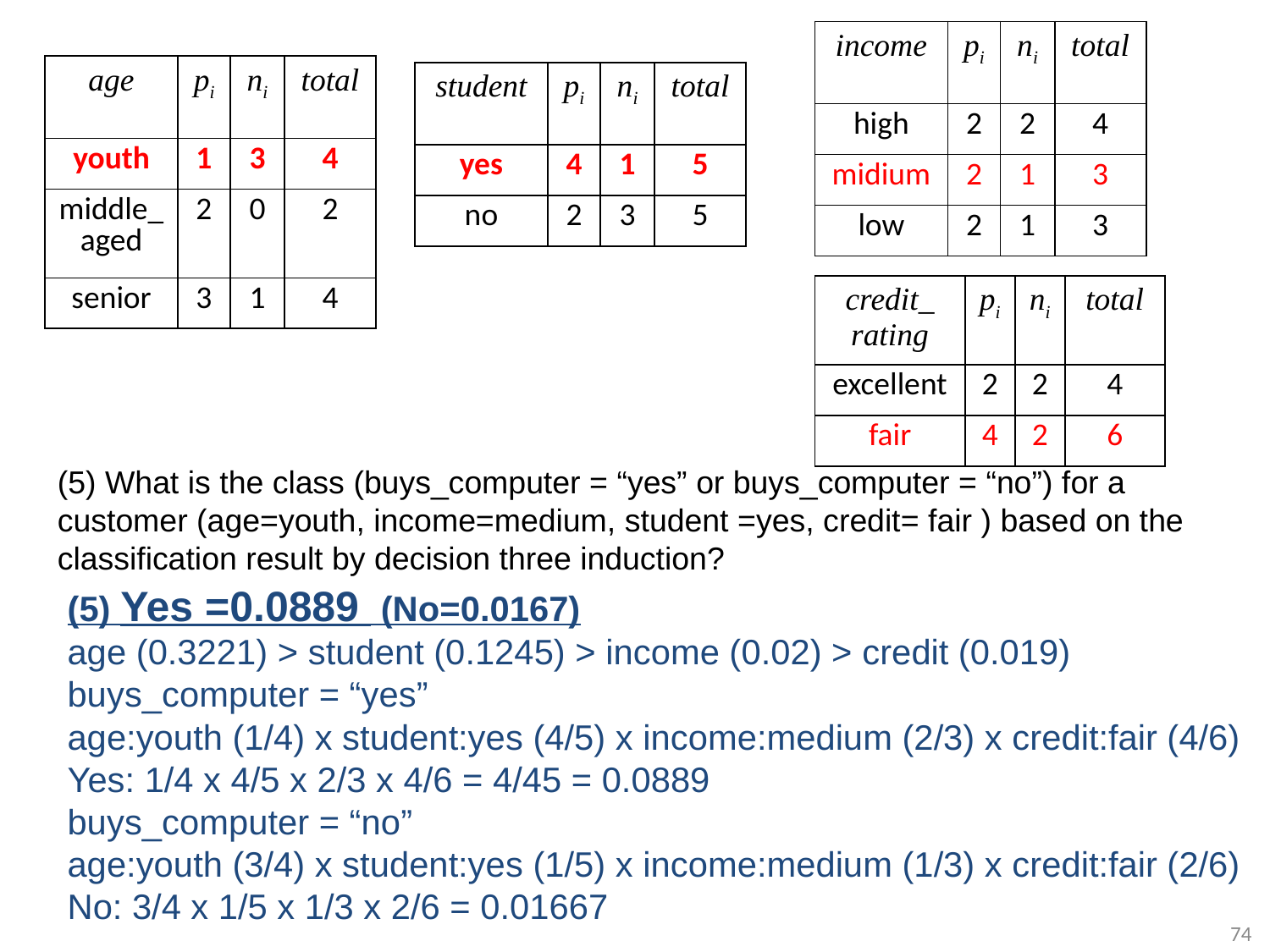

| income | pi | ni | total |
| --- | --- | --- | --- |
| high | 2 | 2 | 4 |
| midium | 2 | 1 | 3 |
| low | 2 | 1 | 3 |
| age | pi | ni | total |
| --- | --- | --- | --- |
| youth | 1 | 3 | 4 |
| middle\_aged | 2 | 0 | 2 |
| senior | 3 | 1 | 4 |
| student | pi | ni | total |
| --- | --- | --- | --- |
| yes | 4 | 1 | 5 |
| no | 2 | 3 | 5 |
| credit\_ rating | pi | ni | total |
| --- | --- | --- | --- |
| excellent | 2 | 2 | 4 |
| fair | 4 | 2 | 6 |
(5) What is the class (buys_computer = “yes” or buys_computer = “no”) for a customer (age=youth, income=medium, student =yes, credit= fair ) based on the classification result by decision three induction?
(5) Yes =0.0889  (No=0.0167)
age (0.3221) > student (0.1245) > income (0.02) > credit (0.019)
buys_computer = “yes”
age:youth (1/4) x student:yes (4/5) x income:medium (2/3) x credit:fair (4/6)
Yes: 1/4 x 4/5 x 2/3 x 4/6 = 4/45 = 0.0889
buys_computer = “no”
age:youth (3/4) x student:yes (1/5) x income:medium (1/3) x credit:fair (2/6)
No: 3/4 x 1/5 x 1/3 x 2/6 = 0.01667
74